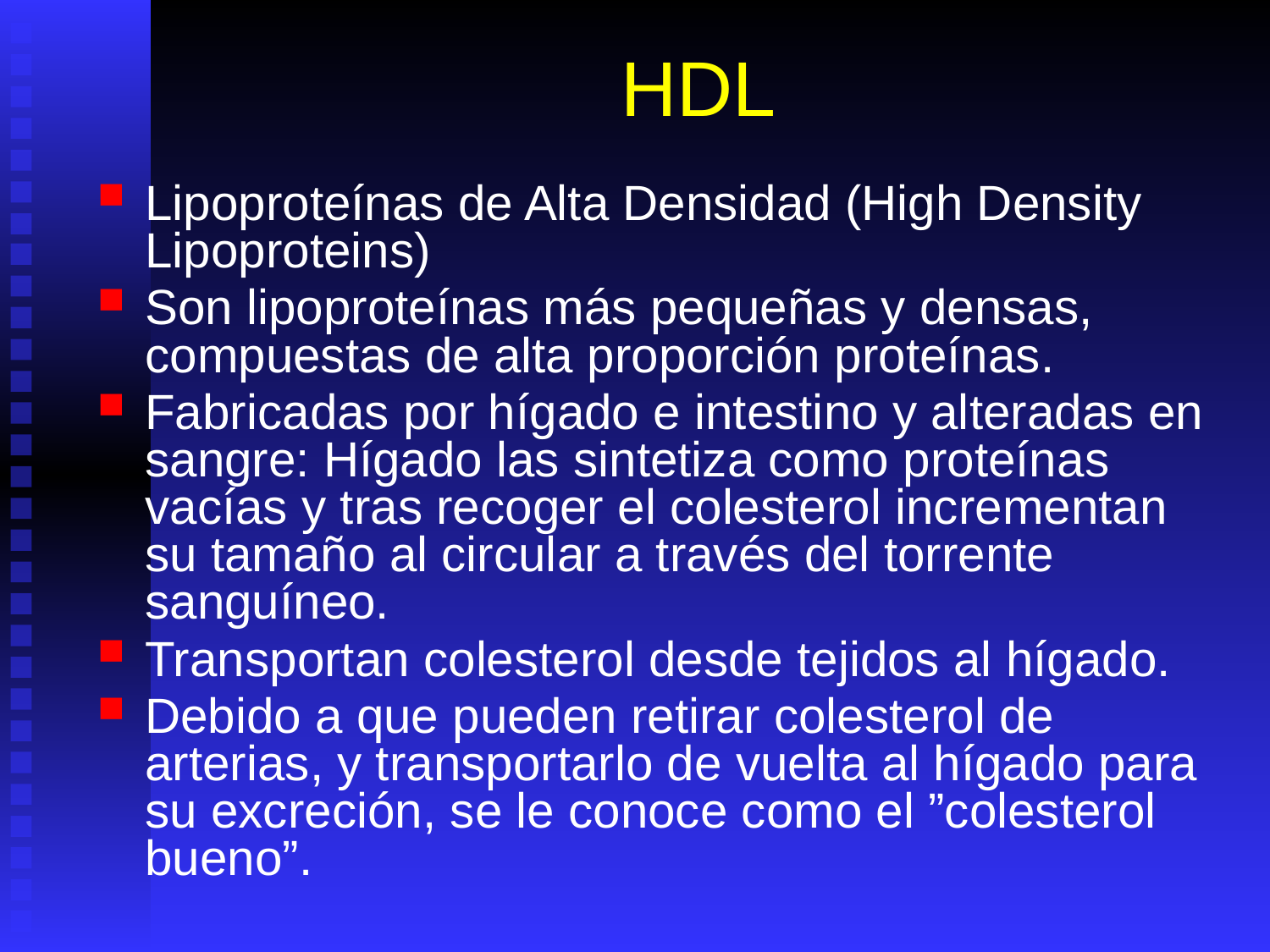

# HDL
Lipoproteínas de Alta Densidad (High Density Lipoproteins)
Son lipoproteínas más pequeñas y densas, compuestas de alta proporción proteínas.
Fabricadas por hígado e intestino y alteradas en sangre: Hígado las sintetiza como proteínas vacías y tras recoger el colesterol incrementan su tamaño al circular a través del torrente sanguíneo.
Transportan colesterol desde tejidos al hígado.
Debido a que pueden retirar colesterol de arterias, y transportarlo de vuelta al hígado para su excreción, se le conoce como el ”colesterol bueno”.